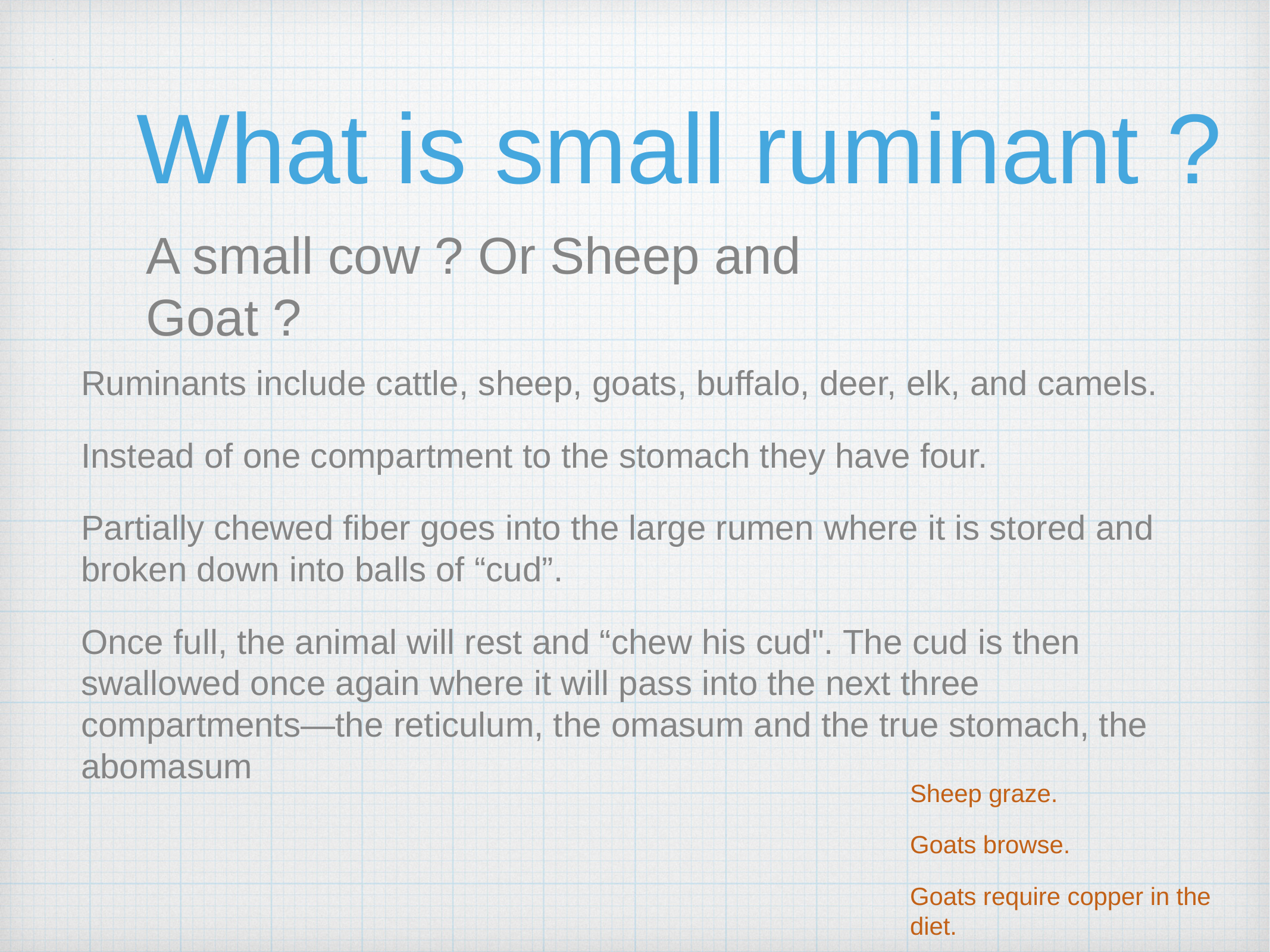

# What is small ruminant ?
A small cow ? Or Sheep and Goat ?
Ruminants include cattle, sheep, goats, buffalo, deer, elk, and camels.
Instead of one compartment to the stomach they have four.
Partially chewed fiber goes into the large rumen where it is stored and broken down into balls of “cud”.
Once full, the animal will rest and “chew his cud". The cud is then swallowed once again where it will pass into the next three compartments—the reticulum, the omasum and the true stomach, the abomasum
Sheep graze.
Goats browse.
Goats require copper in the diet.